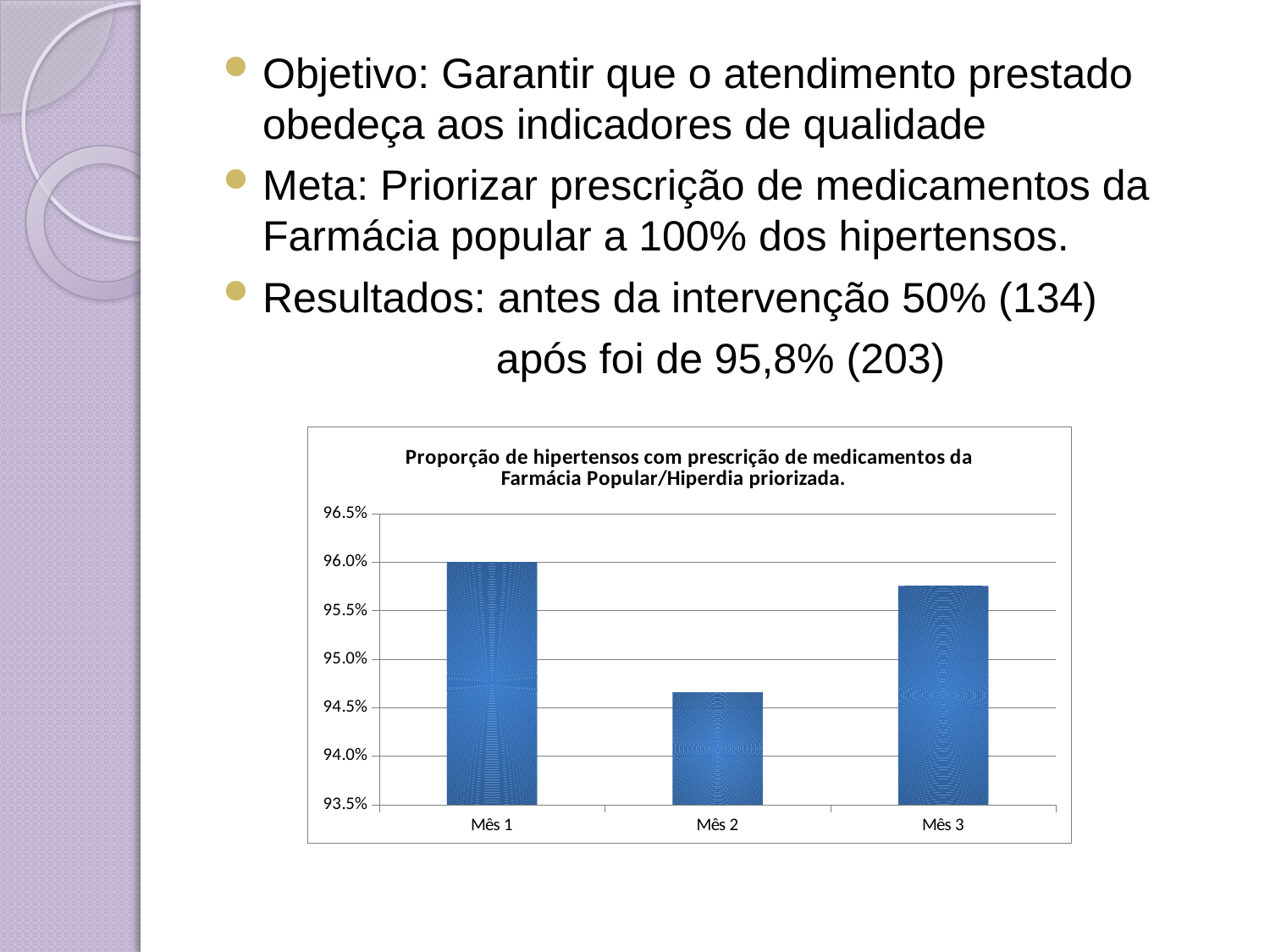

#
Objetivo: Garantir que o atendimento prestado obedeça aos indicadores de qualidade
Meta: Priorizar prescrição de medicamentos da Farmácia popular a 100% dos hipertensos.
Resultados: antes da intervenção 50% (134)
                       após foi de 95,8% (203)

### Chart:

| Category | Proporção de hipertensos com prescrição de medicamentos da Farmácia Popular/Hiperdia priorizada.       |
|---|---|
| Mês 1 | 0.9600000000000006 |
| Mês 2 | 0.9465648854961832 |
| Mês 3 | 0.9575471698113166 |